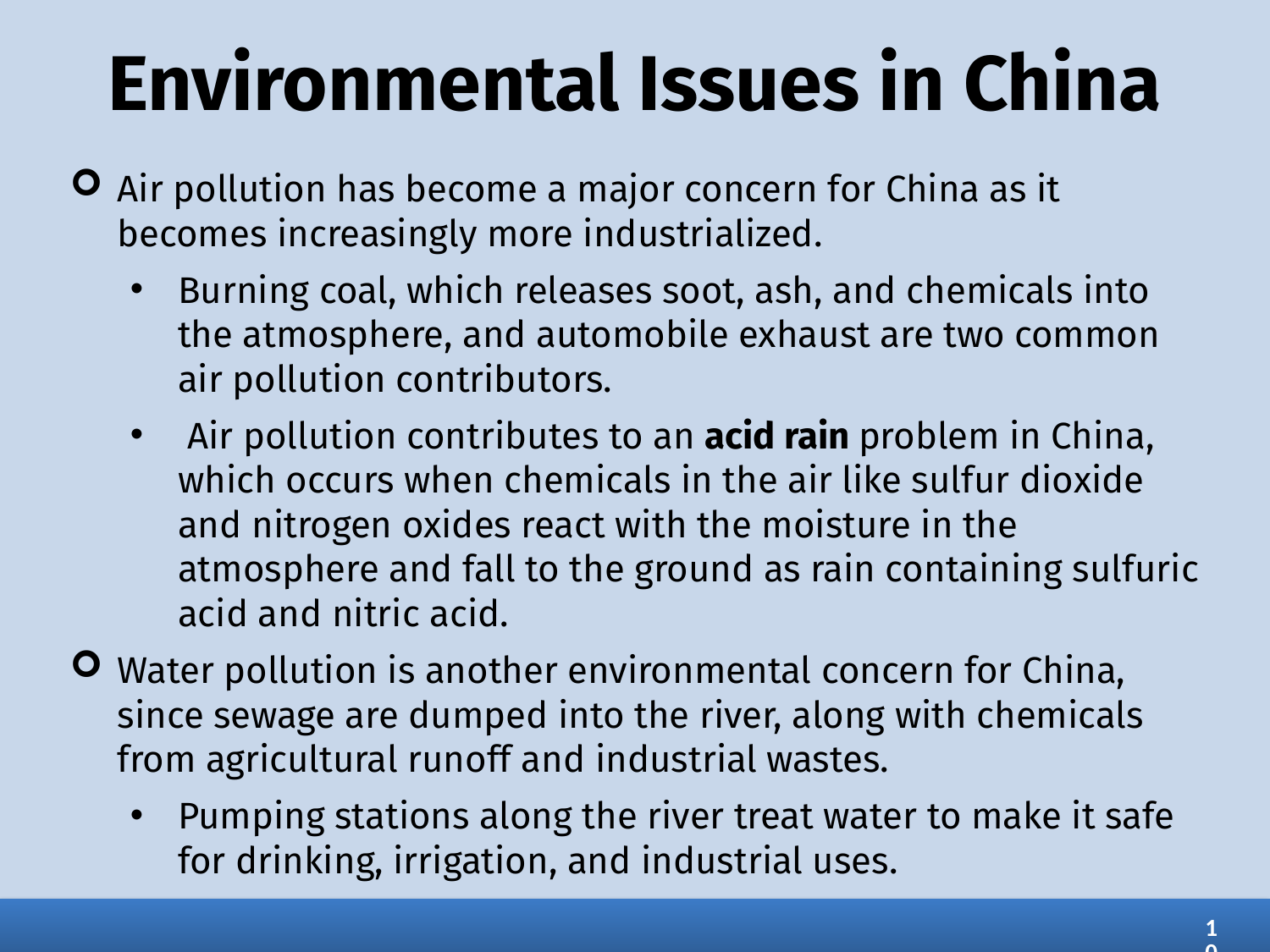

# Environmental Issues in China
Air pollution has become a major concern for China as it becomes increasingly more industrialized.
Burning coal, which releases soot, ash, and chemicals into the atmosphere, and automobile exhaust are two common air pollution contributors.
 Air pollution contributes to an acid rain problem in China, which occurs when chemicals in the air like sulfur dioxide and nitrogen oxides react with the moisture in the atmosphere and fall to the ground as rain containing sulfuric acid and nitric acid.
Water pollution is another environmental concern for China, since sewage are dumped into the river, along with chemicals from agricultural runoff and industrial wastes.
Pumping stations along the river treat water to make it safe for drinking, irrigation, and industrial uses.
10